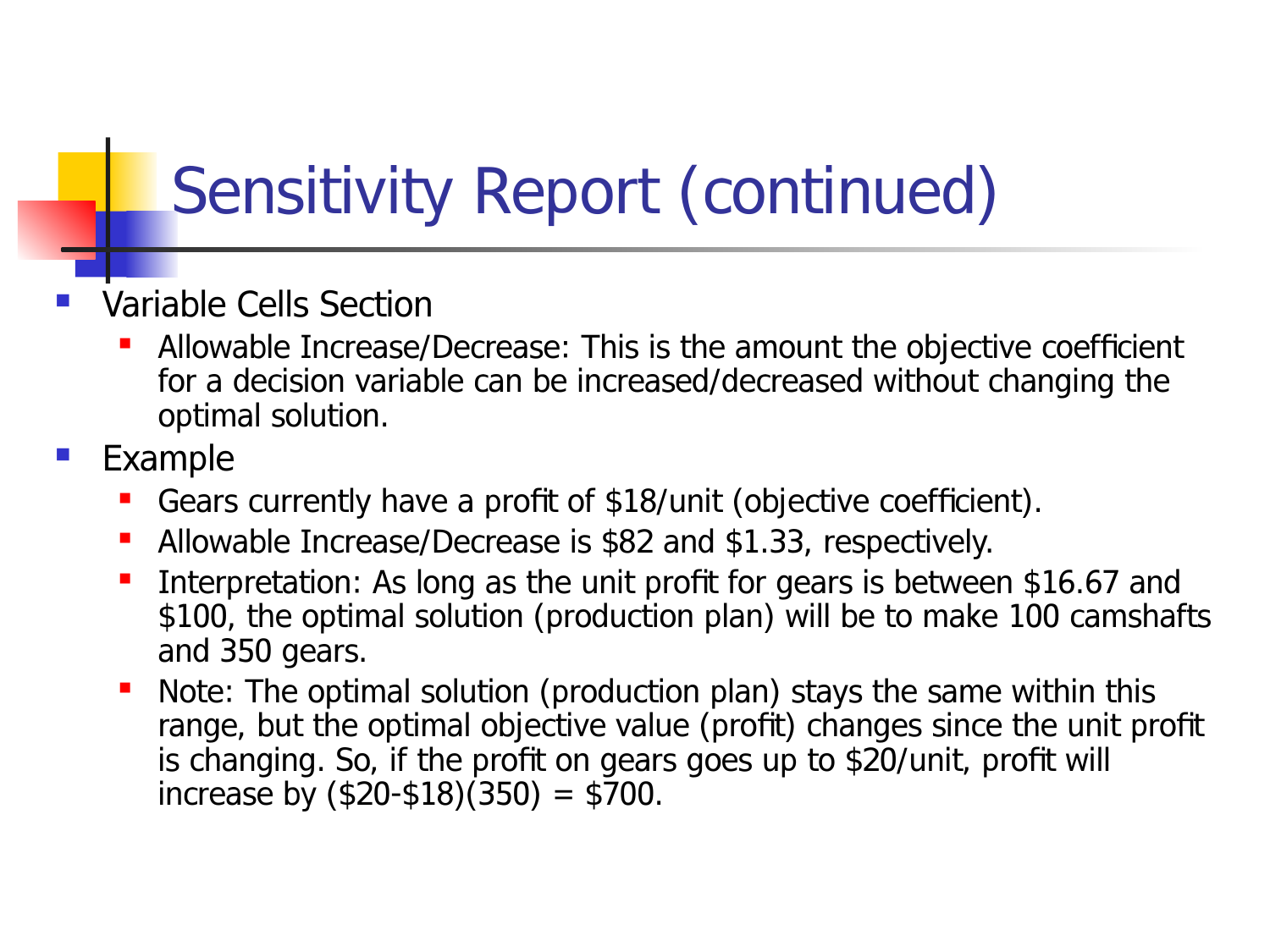

# Sensitivity Report (continued)
Variable Cells Section
Allowable Increase/Decrease: This is the amount the objective coefficient for a decision variable can be increased/decreased without changing the optimal solution.
Example
Gears currently have a profit of $18/unit (objective coefficient).
Allowable Increase/Decrease is $82 and $1.33, respectively.
Interpretation: As long as the unit profit for gears is between $16.67 and $100, the optimal solution (production plan) will be to make 100 camshafts and 350 gears.
Note: The optimal solution (production plan) stays the same within this range, but the optimal objective value (profit) changes since the unit profit is changing. So, if the profit on gears goes up to $20/unit, profit will increase by ($20-$18)(350) = $700.